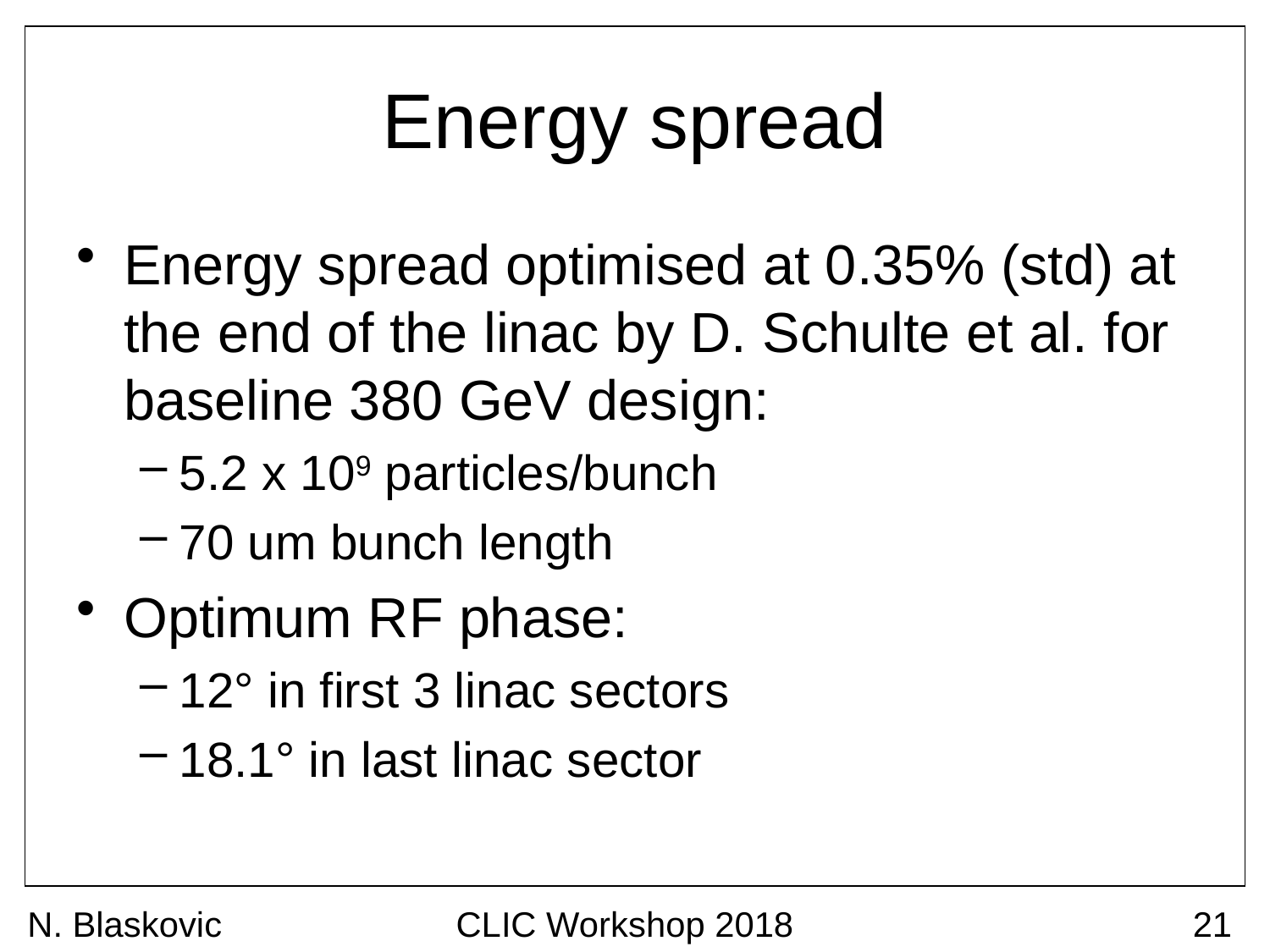

# Energy spread
Energy spread optimised at 0.35% (std) at the end of the linac by D. Schulte et al. for baseline 380 GeV design:
5.2 x 109 particles/bunch
70 um bunch length
Optimum RF phase:
12° in first 3 linac sectors
18.1° in last linac sector

N. Blaskovic
CLIC Workshop 2018
21